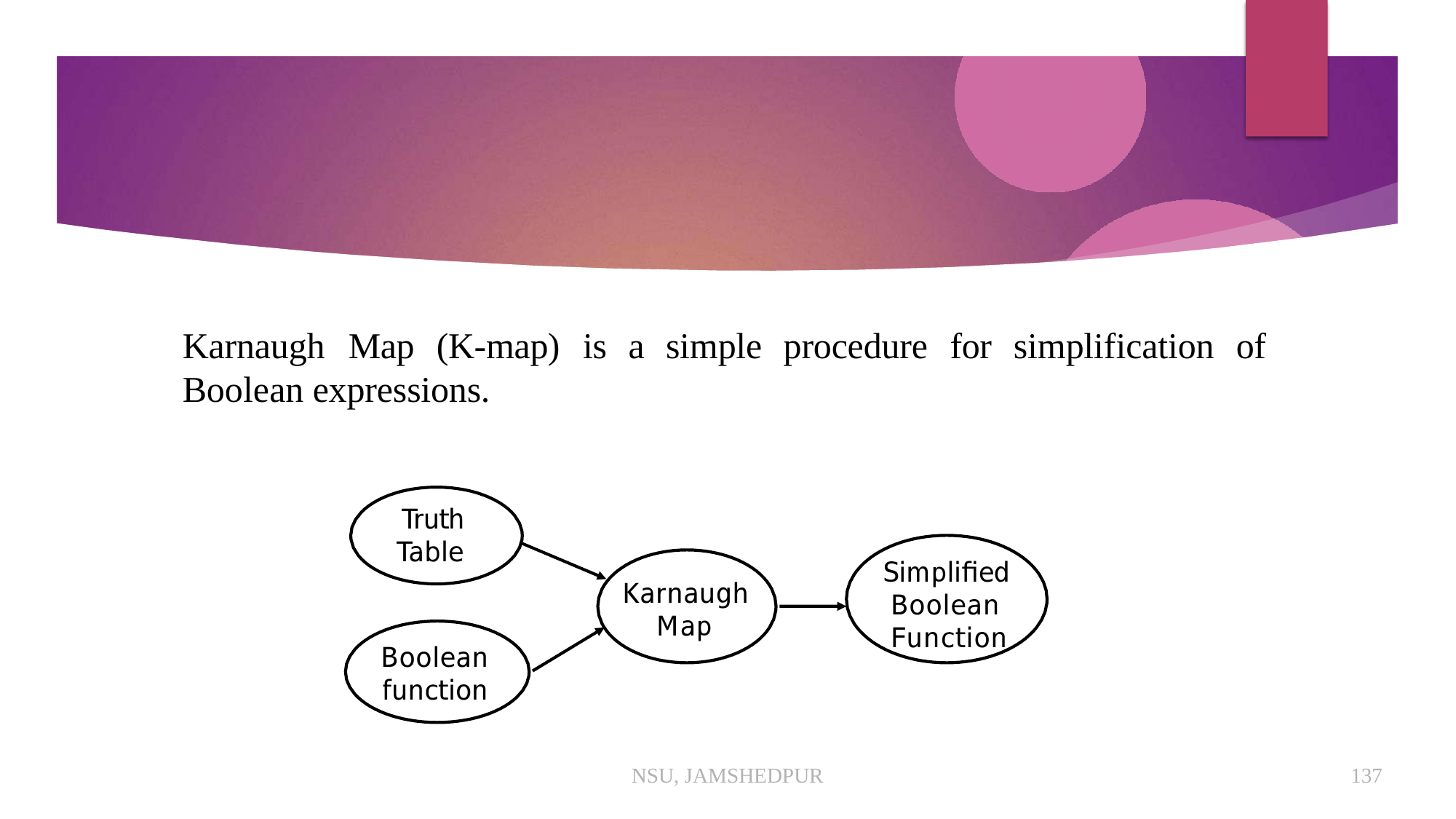

# Karnaugh	Map	(K-map)	is	a	simple	procedure	for	simplification	of
Boolean expressions.

Truth Table

Simplified Boolean Function
Karnaugh Map
Boolean function
NSU, JAMSHEDPUR
137